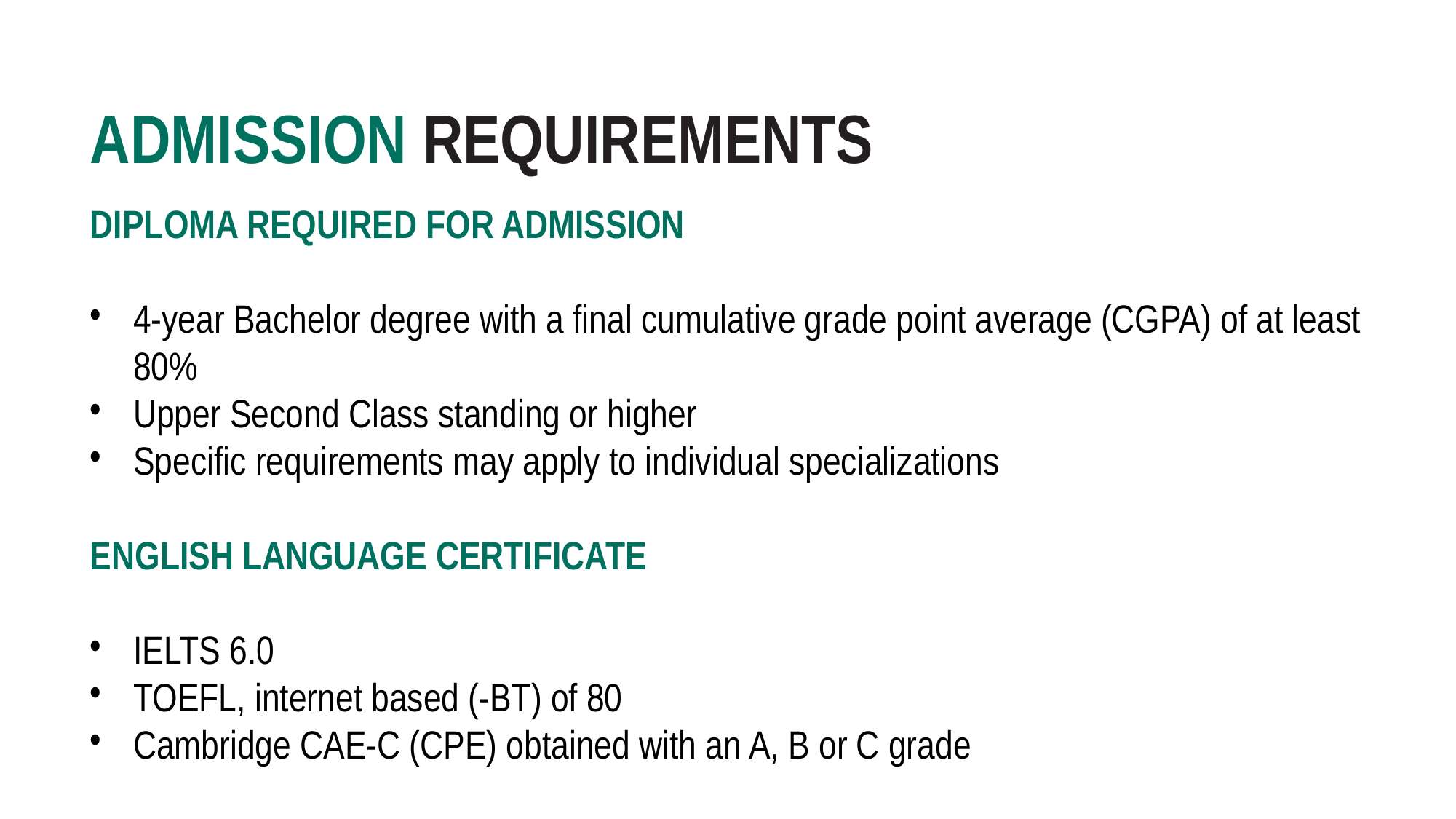

# ADMISSION REQUIREMENTS
DIPLOMA REQUIRED FOR ADMISSION

4-year Bachelor degree with a final cumulative grade point average (CGPA) of at least 80%
Upper Second Class standing or higher
Specific requirements may apply to individual specializations
ENGLISH LANGUAGE CERTIFICATE

IELTS 6.0
TOEFL, internet based (-BT) of 80
Cambridge CAE-C (CPE) obtained with an A, B or C grade